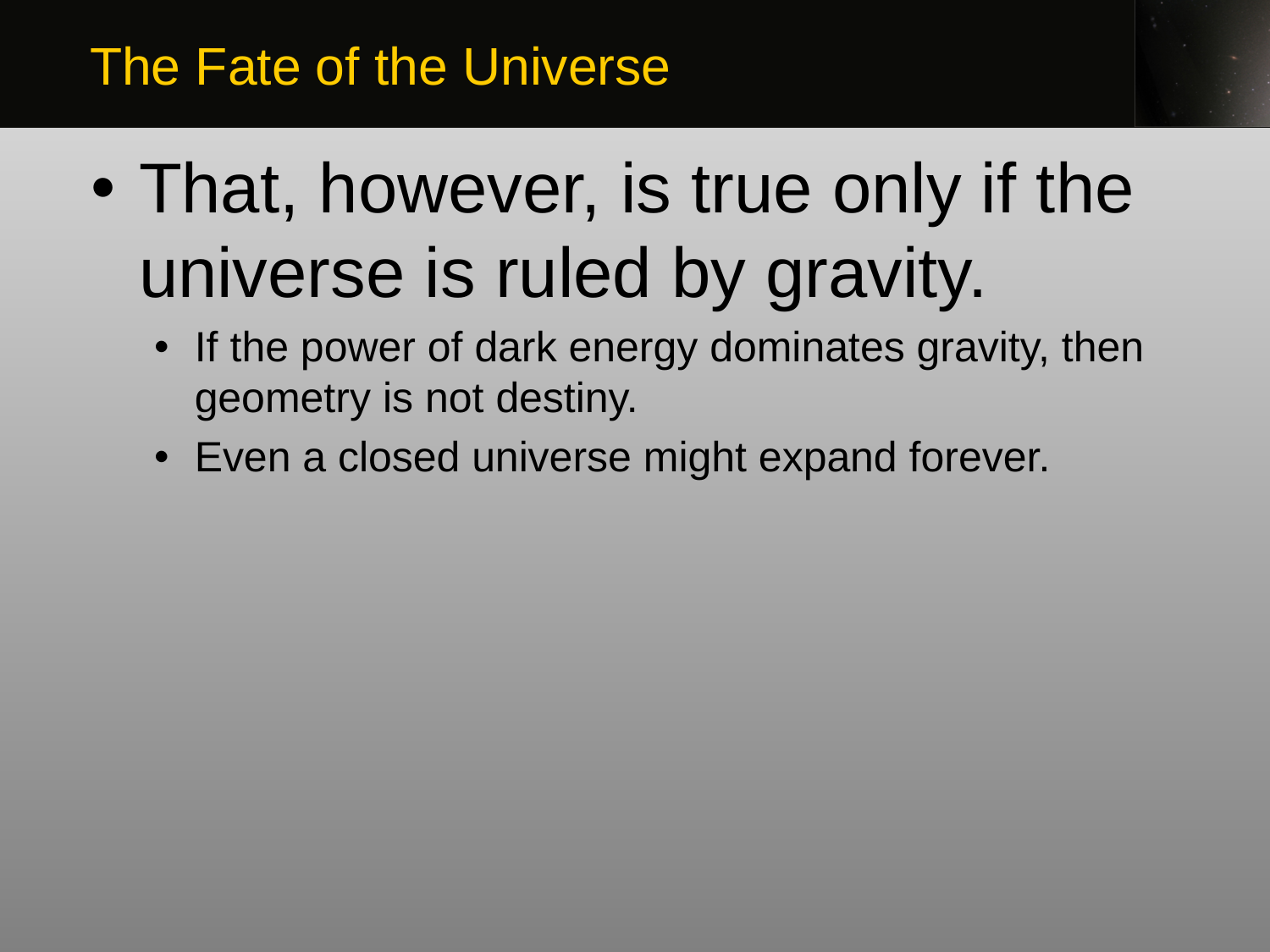

The Fate of the Universe
That, however, is true only if the universe is ruled by gravity.
If the power of dark energy dominates gravity, then geometry is not destiny.
Even a closed universe might expand forever.